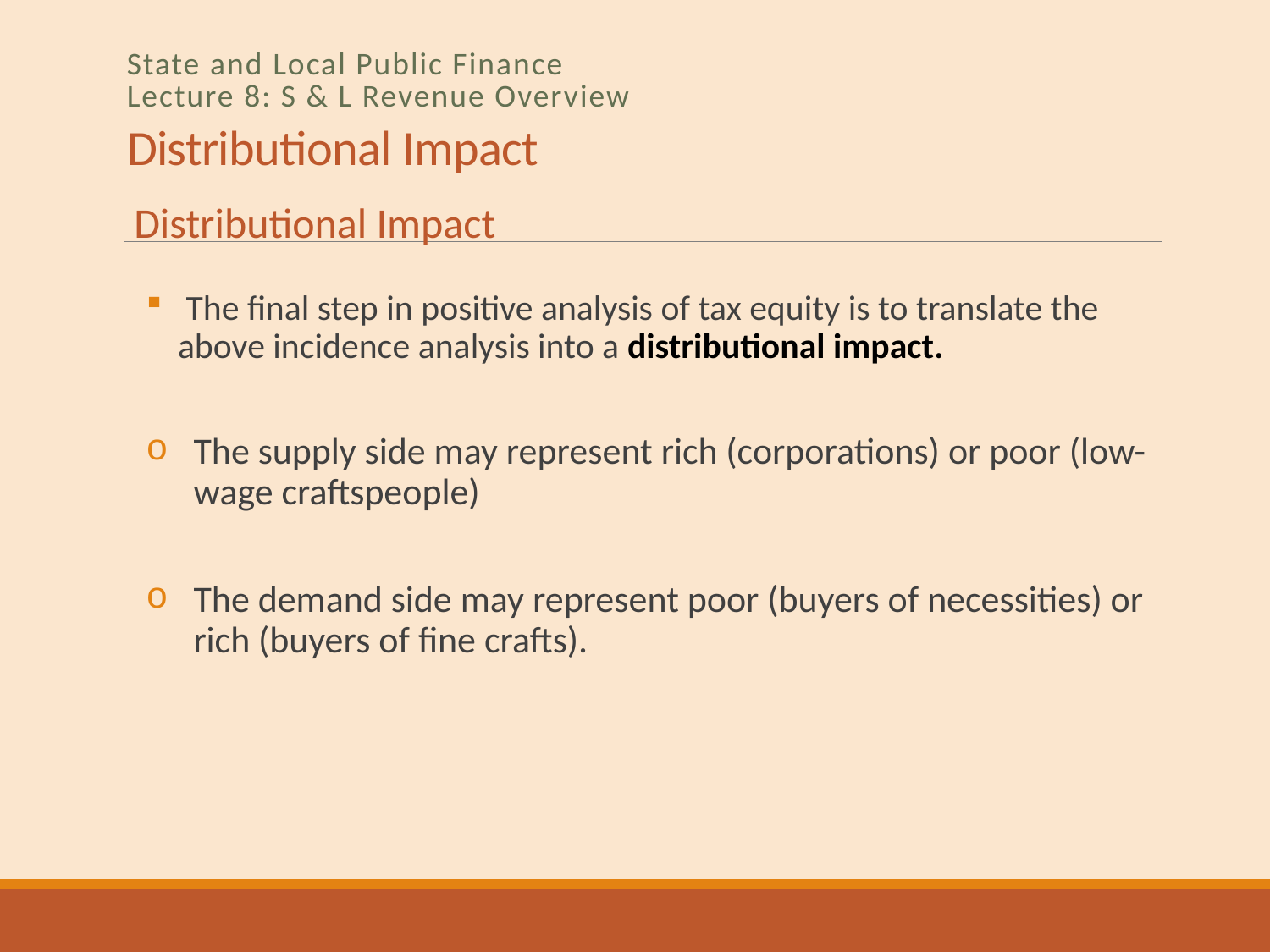

# Distributional Impact
State and Local Public Finance
Lecture 8: S & L Revenue Overview
Distributional Impact
 The final step in positive analysis of tax equity is to translate the above incidence analysis into a distributional impact.

The supply side may represent rich (corporations) or poor (low-wage craftspeople)

The demand side may represent poor (buyers of necessities) or rich (buyers of fine crafts).